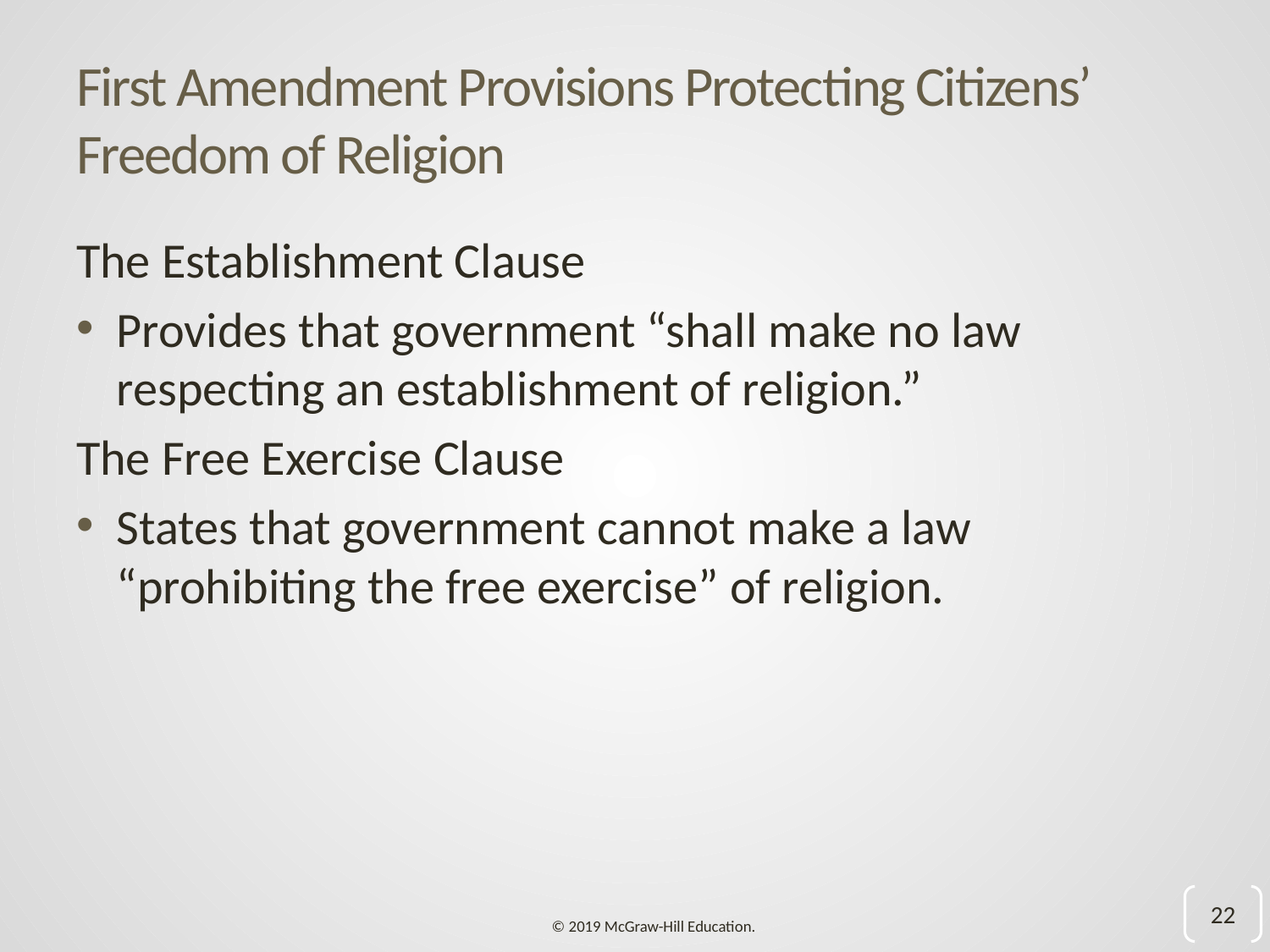

# First Amendment Provisions Protecting Citizens’ Freedom of Religion
The Establishment Clause
Provides that government “shall make no law respecting an establishment of religion.”
The Free Exercise Clause
States that government cannot make a law “prohibiting the free exercise” of religion.
22